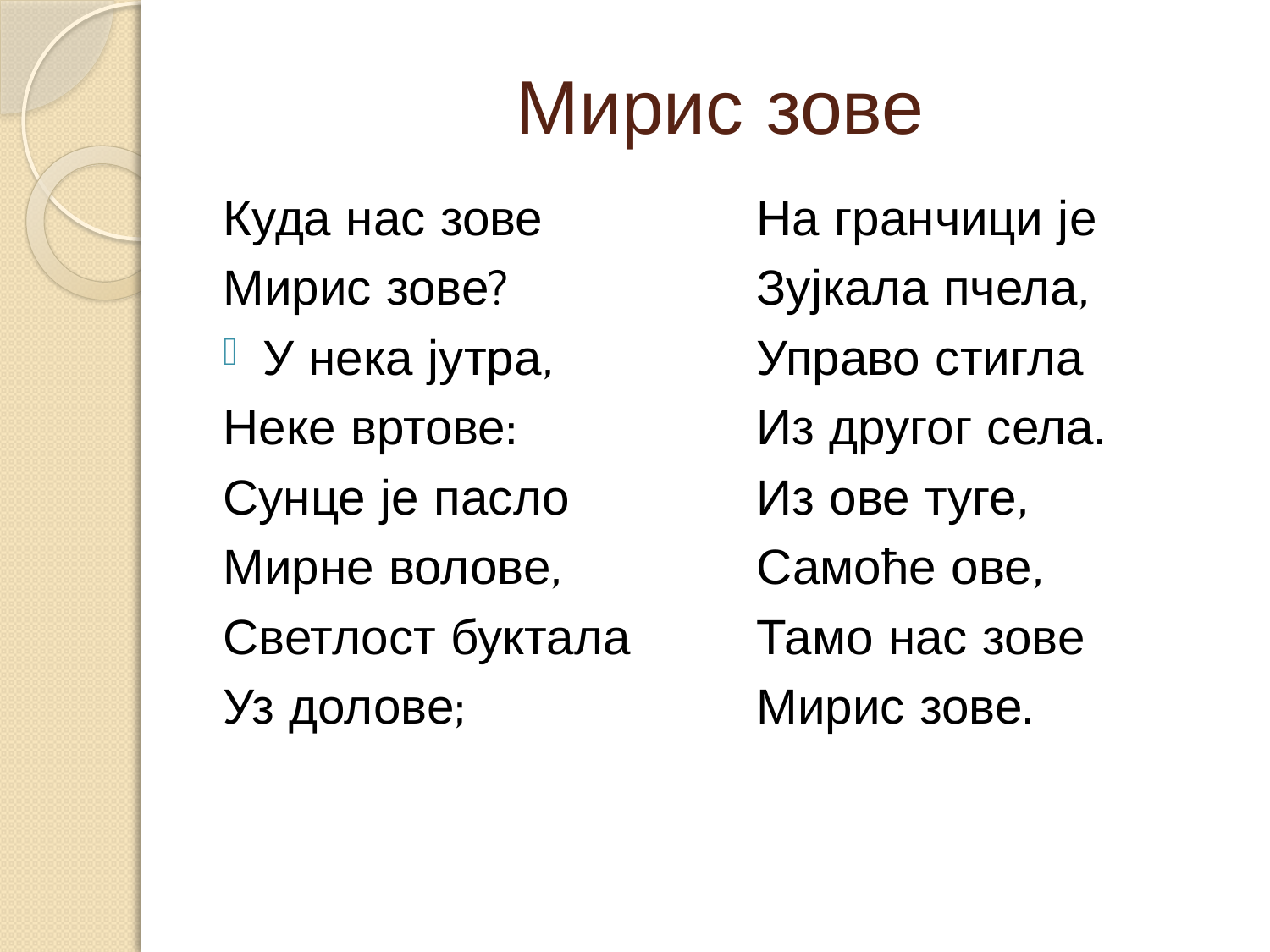

# Мирис зове
Куда нас зове
Мирис зове?
У нека јутра,
Неке вртове:
Сунце је пасло
Мирне волове,
Светлост буктала
Уз долове;

На гранчици је
Зујкала пчела,
Управо стигла
Из другог села.
Из ове туге,
Самоће ове,
Тамо нас зове
Мирис зове.